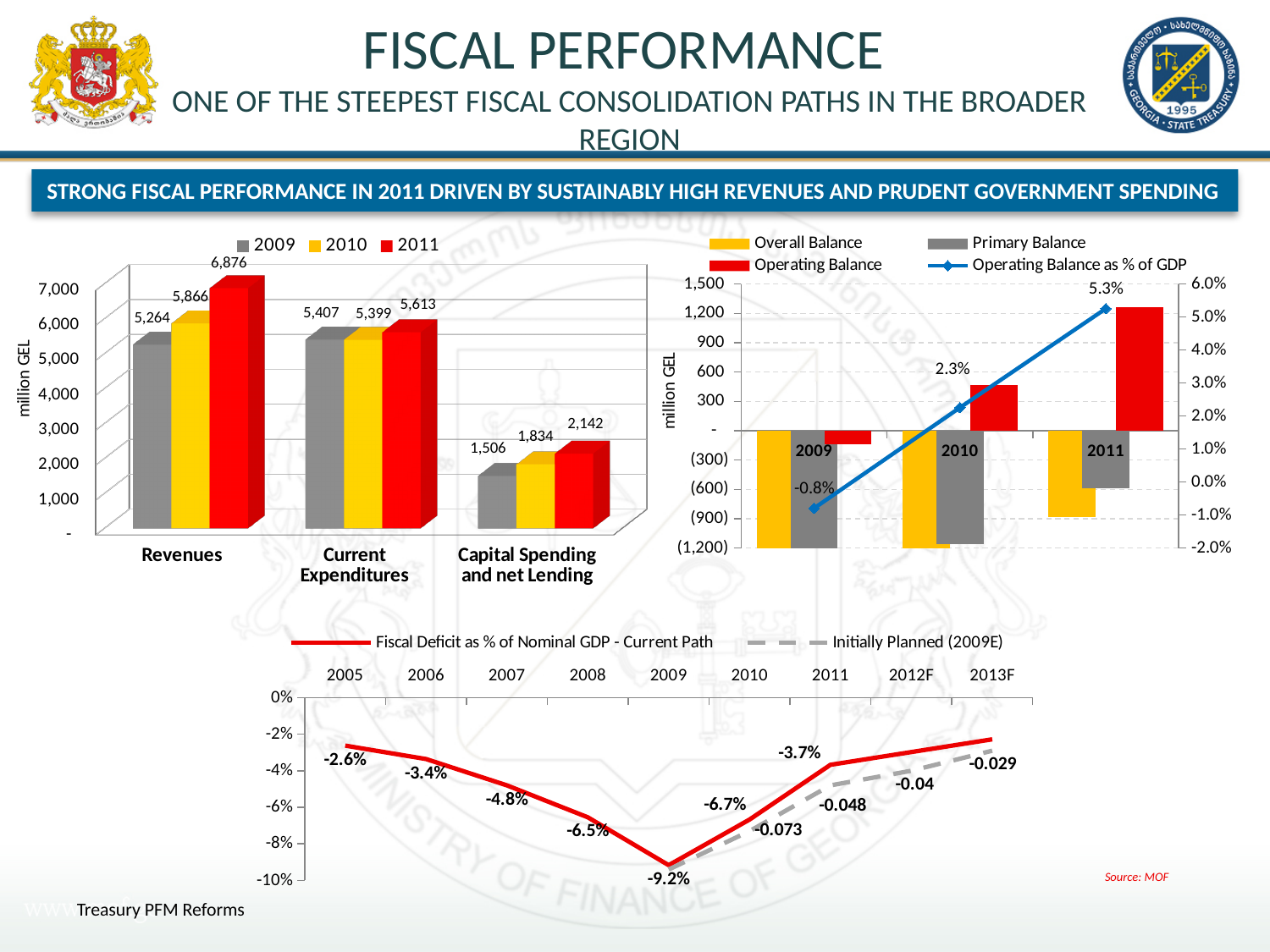

# Fiscal Performance One of the steepest fiscal consolidation paths in the broader region
STRONG FISCAL PERFORMANCE IN 2011 DRIVEN BY SUSTAINABLY HIGH REVENUES AND PRUDENT GOVERNMENT SPENDING

[unsupported chart]

### Chart

| Category | Overall Balance | Primary Balance | Operating Balance | Operating Balance as % of GDP |
|---|---|---|---|---|
| 2009 | -1648.388921799999 | -1477.2115968399978 | -142.85427649000007 | -0.007942546264879042 |
| 2010 | -1366.3000000000002 | -1160.3000000000002 | 467.5000000000001 | 0.022537327812006056 |
| 2011 | -879.6935383500046 | -591.7514457000011 | 1262.579268669999 | 0.05252640159285833 |

### Chart

| Category | Fiscal Deficit as % of Nominal GDP - Current Path | Initially Planned (2009E) |
|---|---|---|
| 2005 | -0.02621990441935026 | None |
| 2006 | -0.03358415580079599 | None |
| 2007 | -0.04800364316048151 | None |
| 2008 | -0.0654811325926927 | None |
| 2009 | -0.0916441883576422 | -0.09400000000000003 |
| 2010 | -0.06668154126821547 | -0.07300000000000001 |
| 2011 | -0.036720362898250654 | -0.048 |
| 2012F | -0.029756078641086744 | -0.04000000000000002 |
| 2013F | -0.02278100675580041 | -0.029 |
Source: MOF
Treasury PFM Reforms